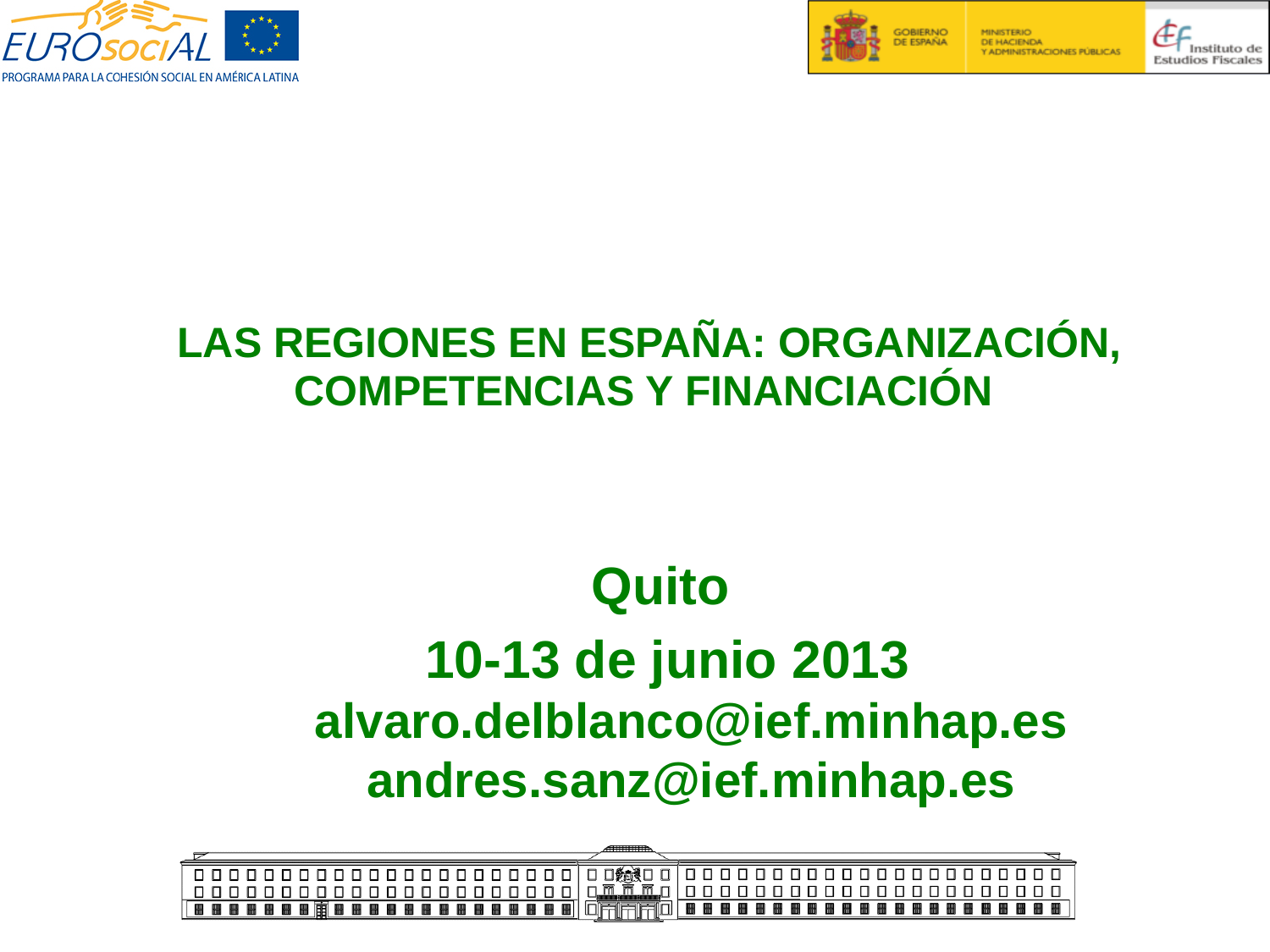

LAS REGIONES EN ESPAÑA: ORGANIZACIÓN, COMPETENCIAS Y FINANCIACIÓN
Quito
10-13 de junio 2013
alvaro.delblanco@ief.minhap.es
andres.sanz@ief.minhap.es